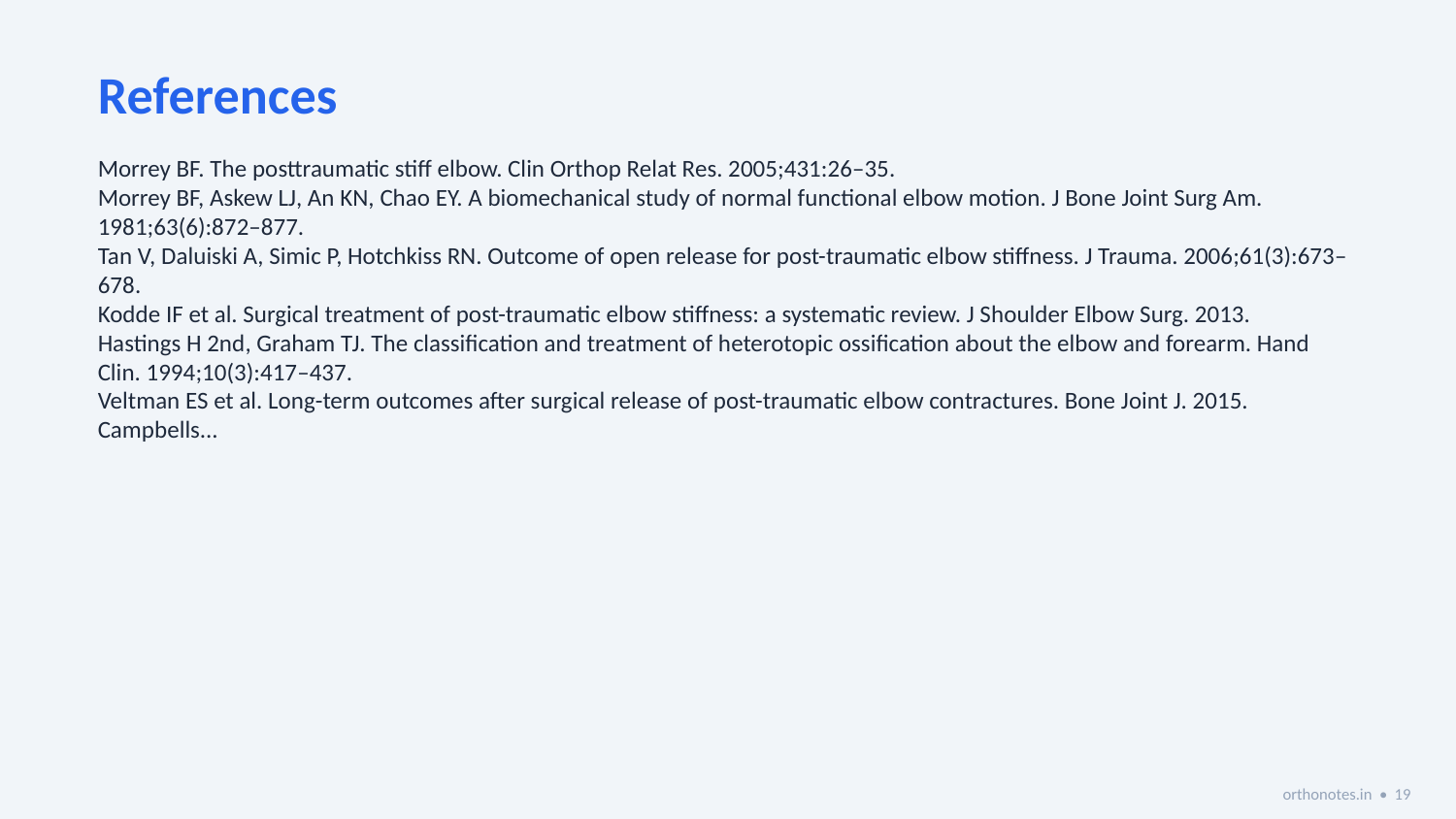

References
Morrey BF. The posttraumatic stiff elbow. Clin Orthop Relat Res. 2005;431:26–35.
Morrey BF, Askew LJ, An KN, Chao EY. A biomechanical study of normal functional elbow motion. J Bone Joint Surg Am. 1981;63(6):872–877.
Tan V, Daluiski A, Simic P, Hotchkiss RN. Outcome of open release for post-traumatic elbow stiffness. J Trauma. 2006;61(3):673–678.
Kodde IF et al. Surgical treatment of post-traumatic elbow stiffness: a systematic review. J Shoulder Elbow Surg. 2013.
Hastings H 2nd, Graham TJ. The classification and treatment of heterotopic ossification about the elbow and forearm. Hand Clin. 1994;10(3):417–437.
Veltman ES et al. Long-term outcomes after surgical release of post-traumatic elbow contractures. Bone Joint J. 2015.
Campbells...
orthonotes.in  •  19